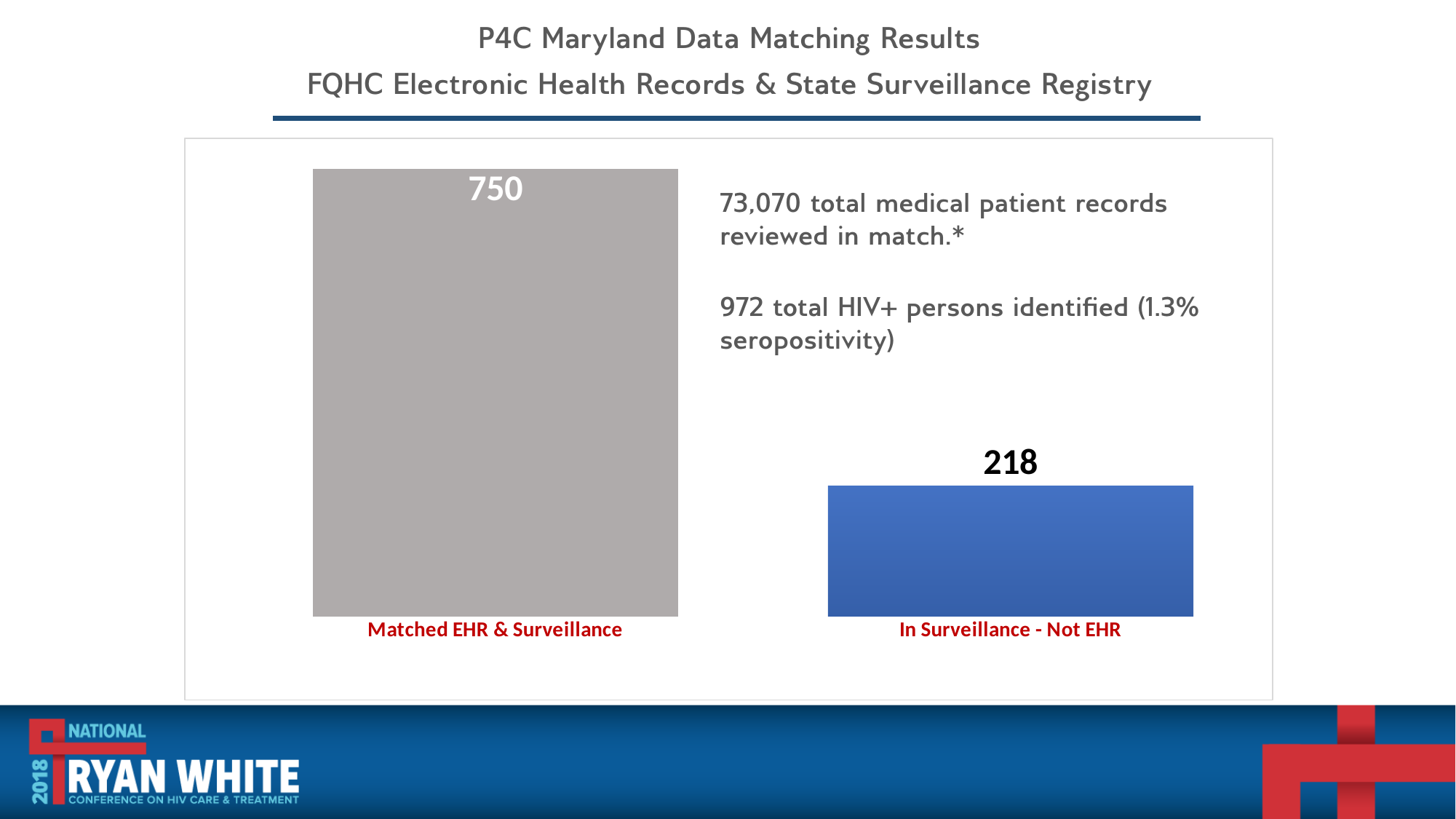

P4C Maryland Data Matching Results
FQHC Electronic Health Records & State Surveillance Registry

### Chart

| Category | Number |
|---|---|
| Matched EHR & Surveillance | 750.0 |
| In Surveillance - Not EHR | 218.0 |
73,070 total medical patient records reviewed in match.*
972 total HIV+ persons identified (1.3% seropositivity)